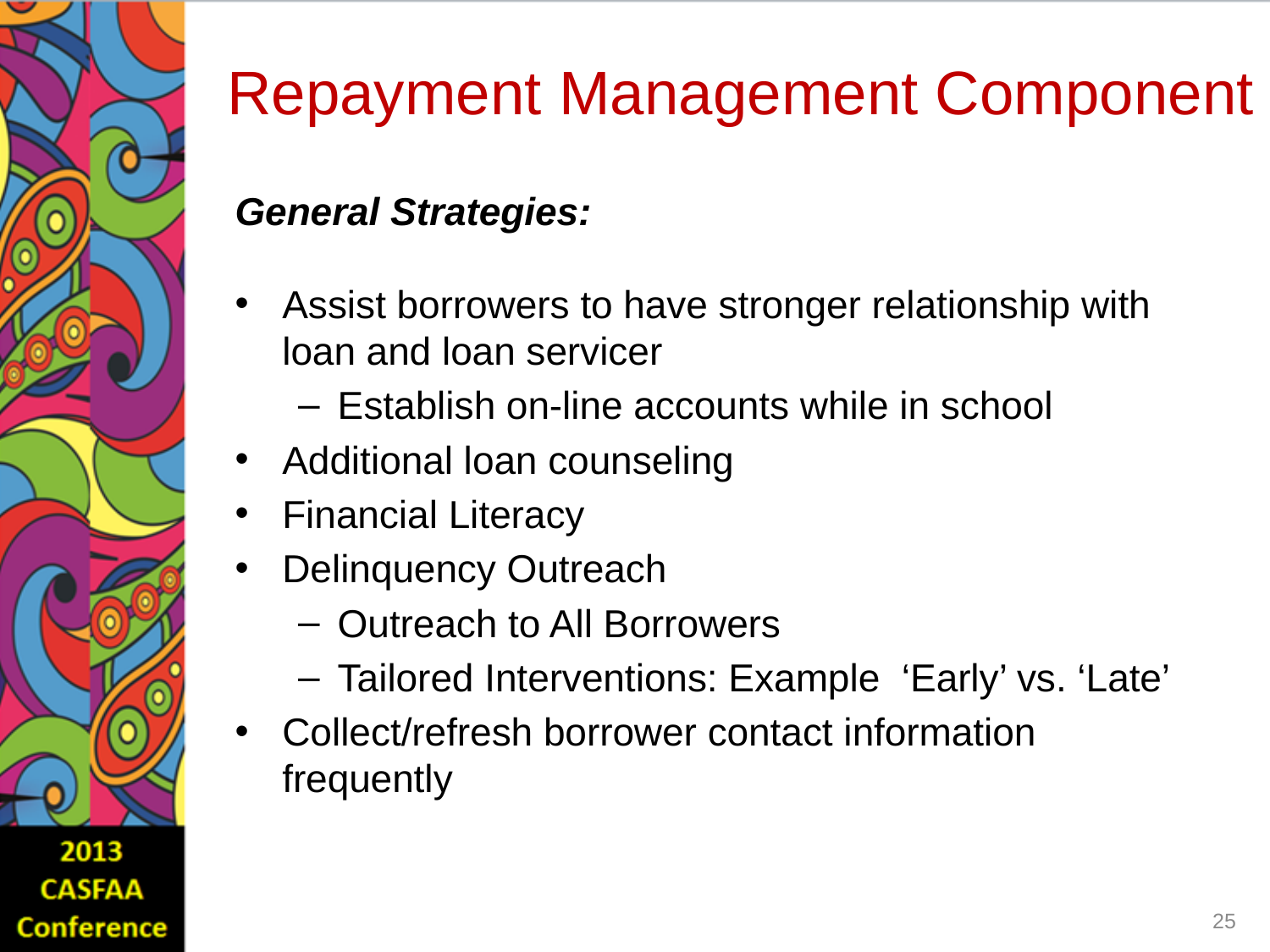

# Repayment Management Component
General Strategies:
Assist borrowers to have stronger relationship with loan and loan servicer
Establish on-line accounts while in school
Additional loan counseling
Financial Literacy
Delinquency Outreach
Outreach to All Borrowers
Tailored Interventions: Example  ‘Early’ vs. ‘Late’
Collect/refresh borrower contact information frequently
25